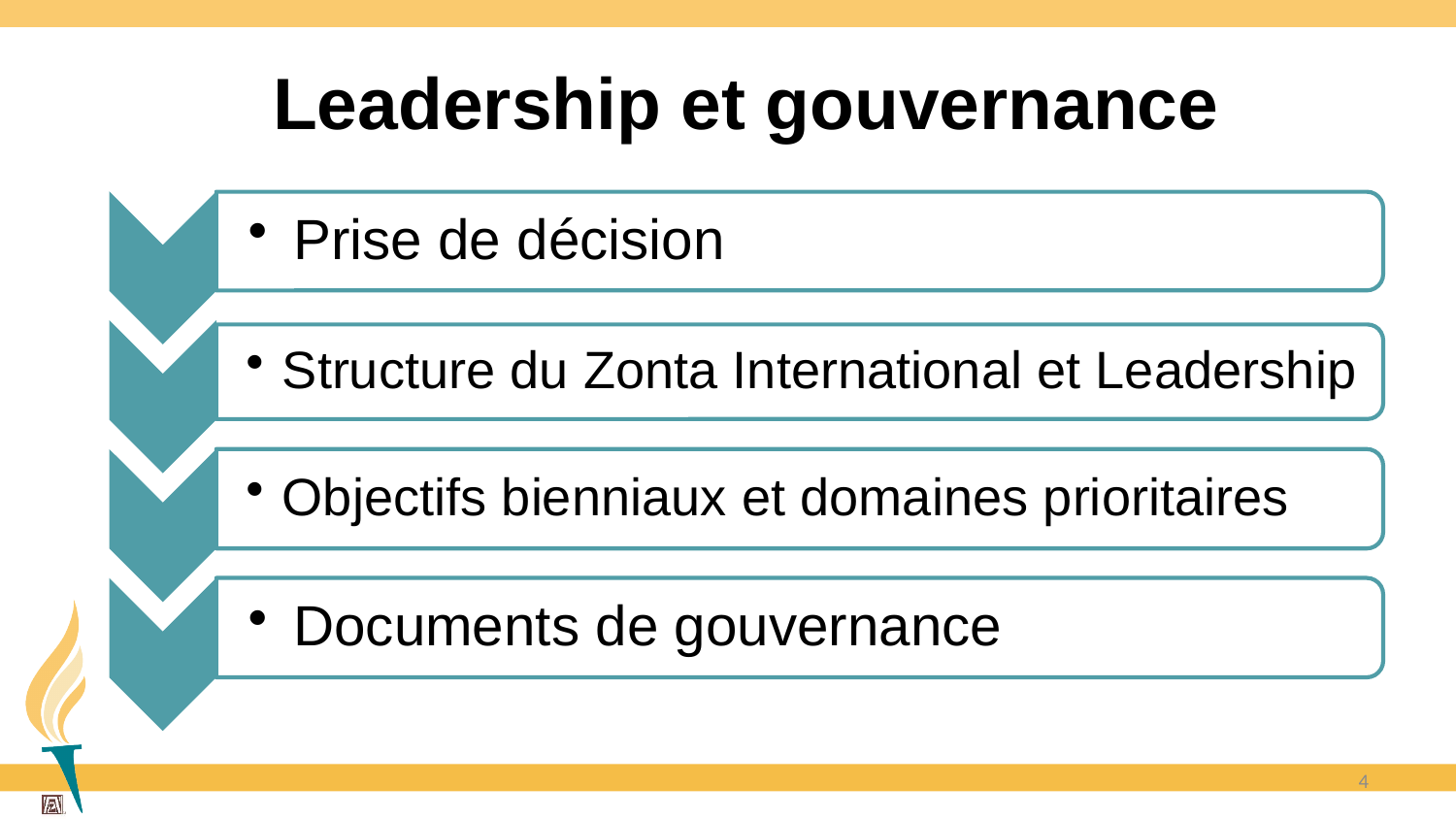

# Leadership et gouvernance

Prise de décision

Structure du Zonta International et Leadership

Objectifs bienniaux et domaines prioritaires

Documents de gouvernance
4